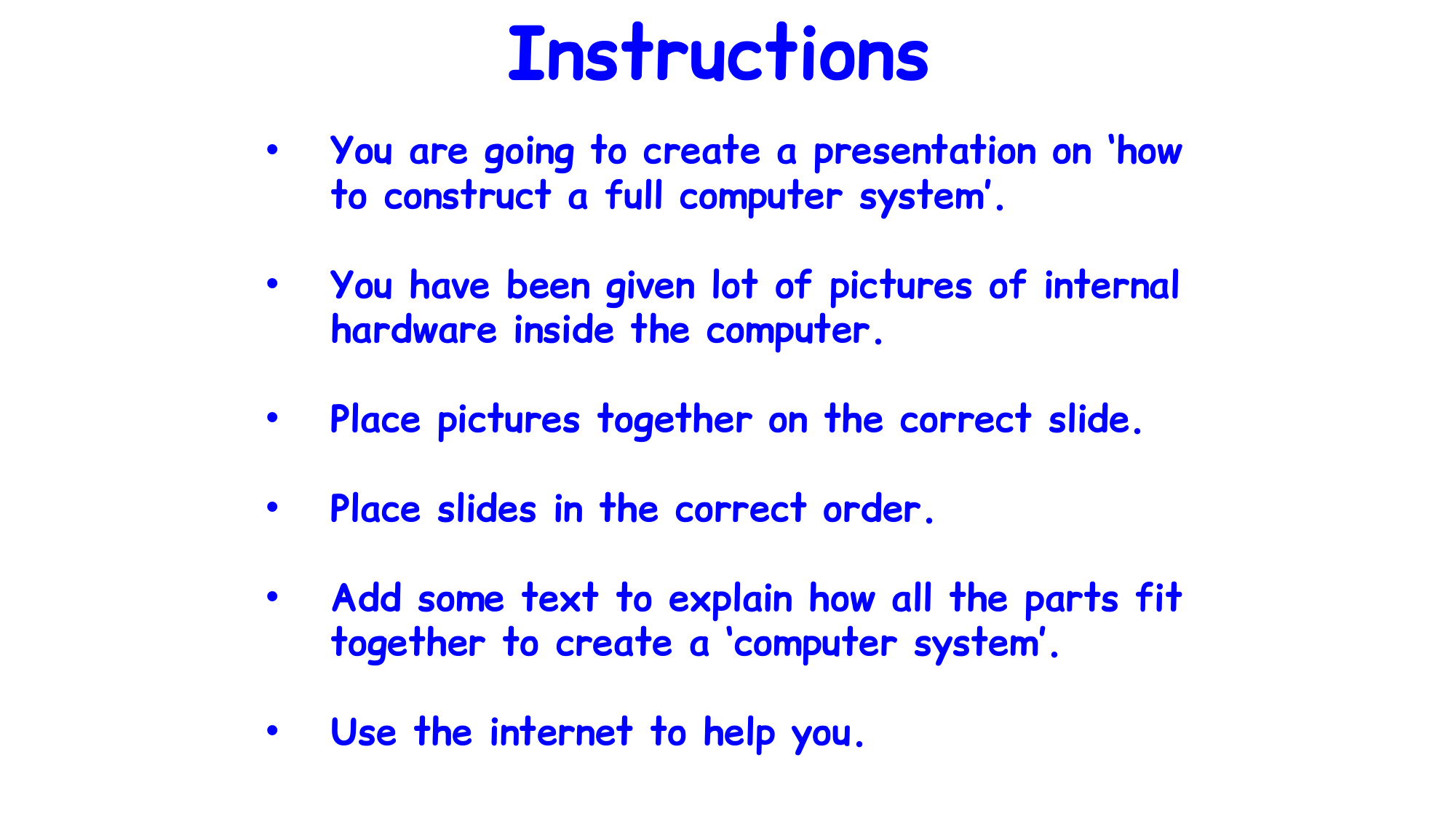

# Instructions
You are going to create a presentation on ‘how to construct a full computer system’.

You have been given lot of pictures of internal hardware inside the computer.

Place pictures together on the correct slide.

Place slides in the correct order.

Add some text to explain how all the parts fit together to create a ‘computer system’.

Use the internet to help you.